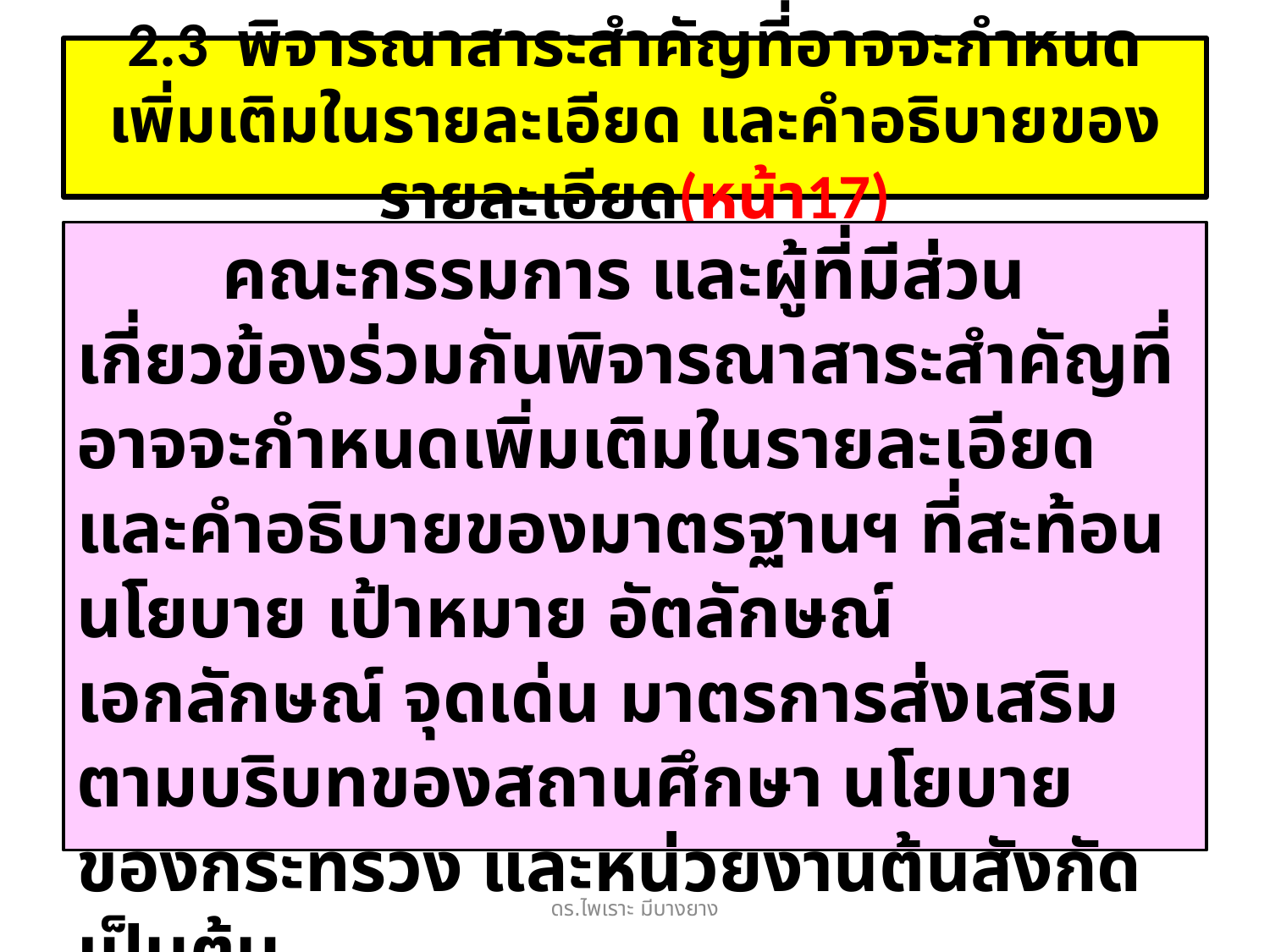

# 2.3  พิจารณาสาระสำคัญที่อาจจะกำหนดเพิ่มเติมในรายละเอียด และคำอธิบายของรายละเอียด(หน้า17)
          คณะกรรมการ และผู้ที่มีส่วนเกี่ยวข้องร่วมกันพิจารณาสาระสำคัญที่อาจจะกำหนดเพิ่มเติมในรายละเอียดและคำอธิบายของมาตรฐานฯ ที่สะท้อนนโยบาย เป้าหมาย อัตลักษณ์ เอกลักษณ์ จุดเด่น มาตรการส่งเสริม  ตามบริบทของสถานศึกษา นโยบายของกระทรวง และหน่วยงานต้นสังกัด เป็นต้น
ดร.ไพเราะ มีบางยาง